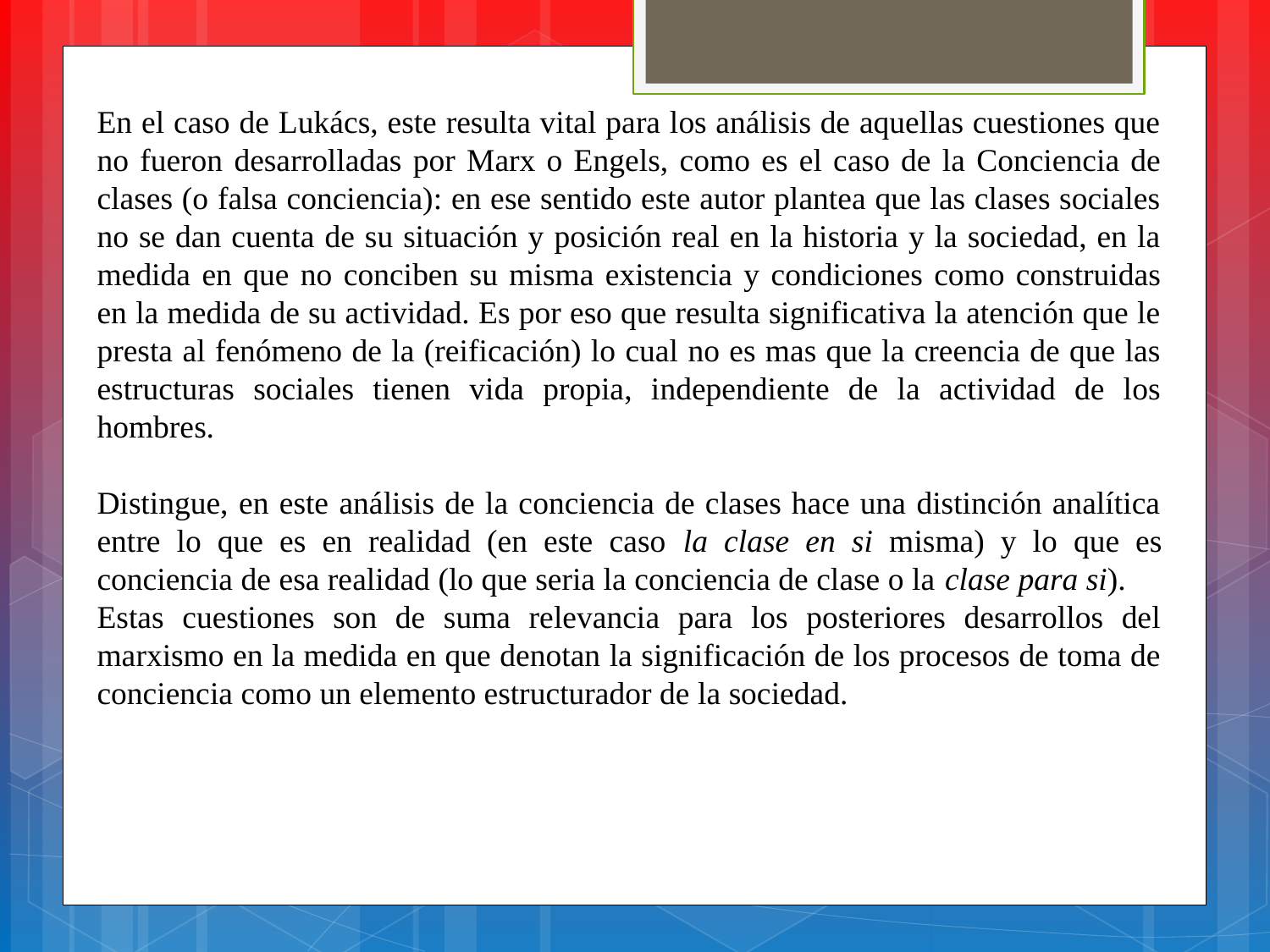

En el caso de Lukács, este resulta vital para los análisis de aquellas cuestiones que no fueron desarrolladas por Marx o Engels, como es el caso de la Conciencia de clases (o falsa conciencia): en ese sentido este autor plantea que las clases sociales no se dan cuenta de su situación y posición real en la historia y la sociedad, en la medida en que no conciben su misma existencia y condiciones como construidas en la medida de su actividad. Es por eso que resulta significativa la atención que le presta al fenómeno de la (reificación) lo cual no es mas que la creencia de que las estructuras sociales tienen vida propia, independiente de la actividad de los hombres.

Distingue, en este análisis de la conciencia de clases hace una distinción analítica entre lo que es en realidad (en este caso la clase en si misma) y lo que es conciencia de esa realidad (lo que seria la conciencia de clase o la clase para si).
Estas cuestiones son de suma relevancia para los posteriores desarrollos del marxismo en la medida en que denotan la significación de los procesos de toma de conciencia como un elemento estructurador de la sociedad.